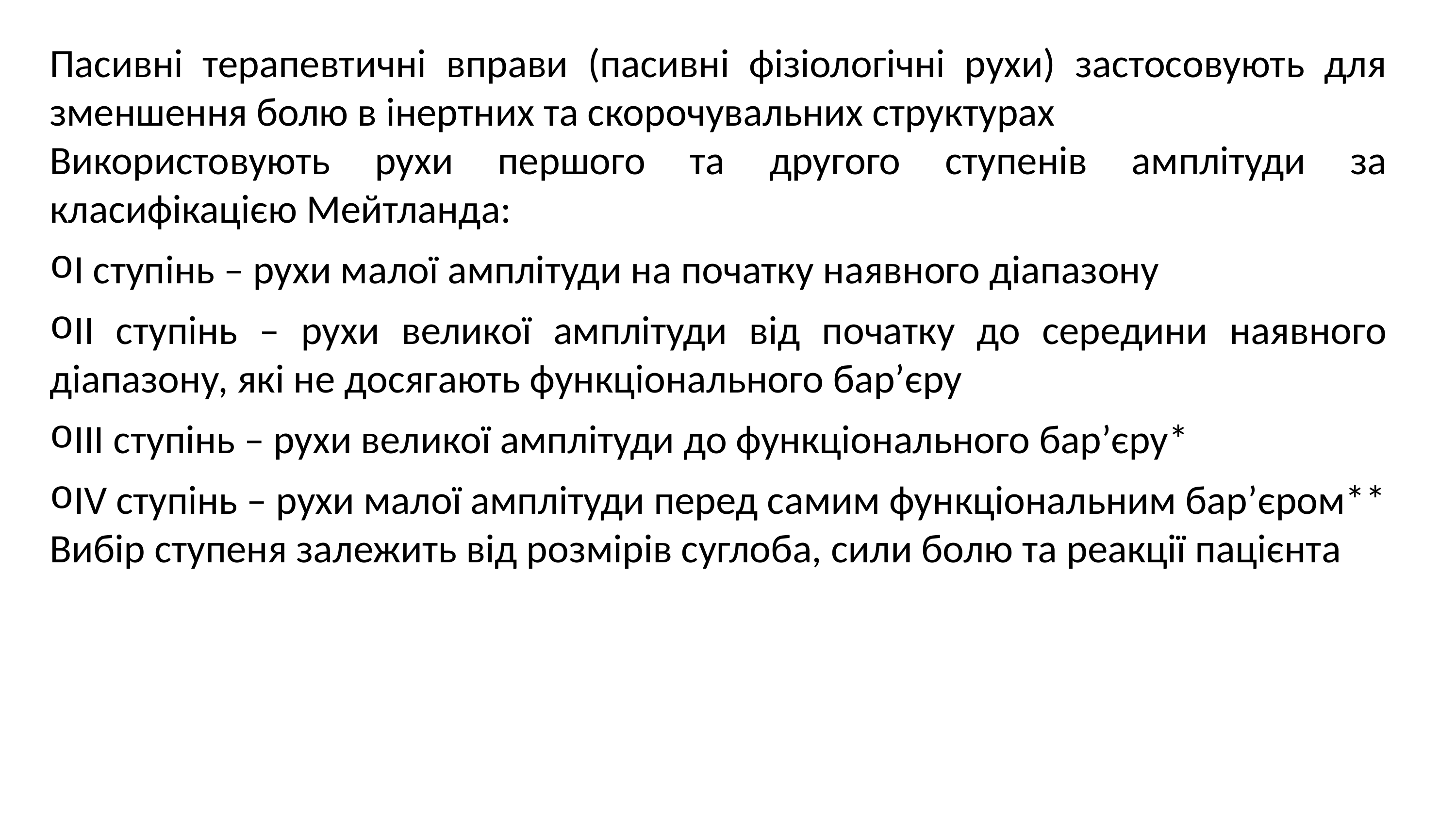

Пасивні терапевтичні вправи (пасивні фізіологічні рухи) застосовують для зменшення болю в інертних та скорочувальних структурах
Використовують рухи першого та другого ступенів амплітуди за класифікацією Мейтланда:
I ступінь – рухи малої амплітуди на початку наявного діапазону
II ступінь – рухи великої амплітуди від початку до середини наявного діапазону, які не досягають функціонального бар’єру
III ступінь – рухи великої амплітуди до функціонального бар’єру*
IV ступінь – рухи малої амплітуди перед самим функціональним бар’єром**
Вибір ступеня залежить від розмірів суглоба, сили болю та реакції пацієнта